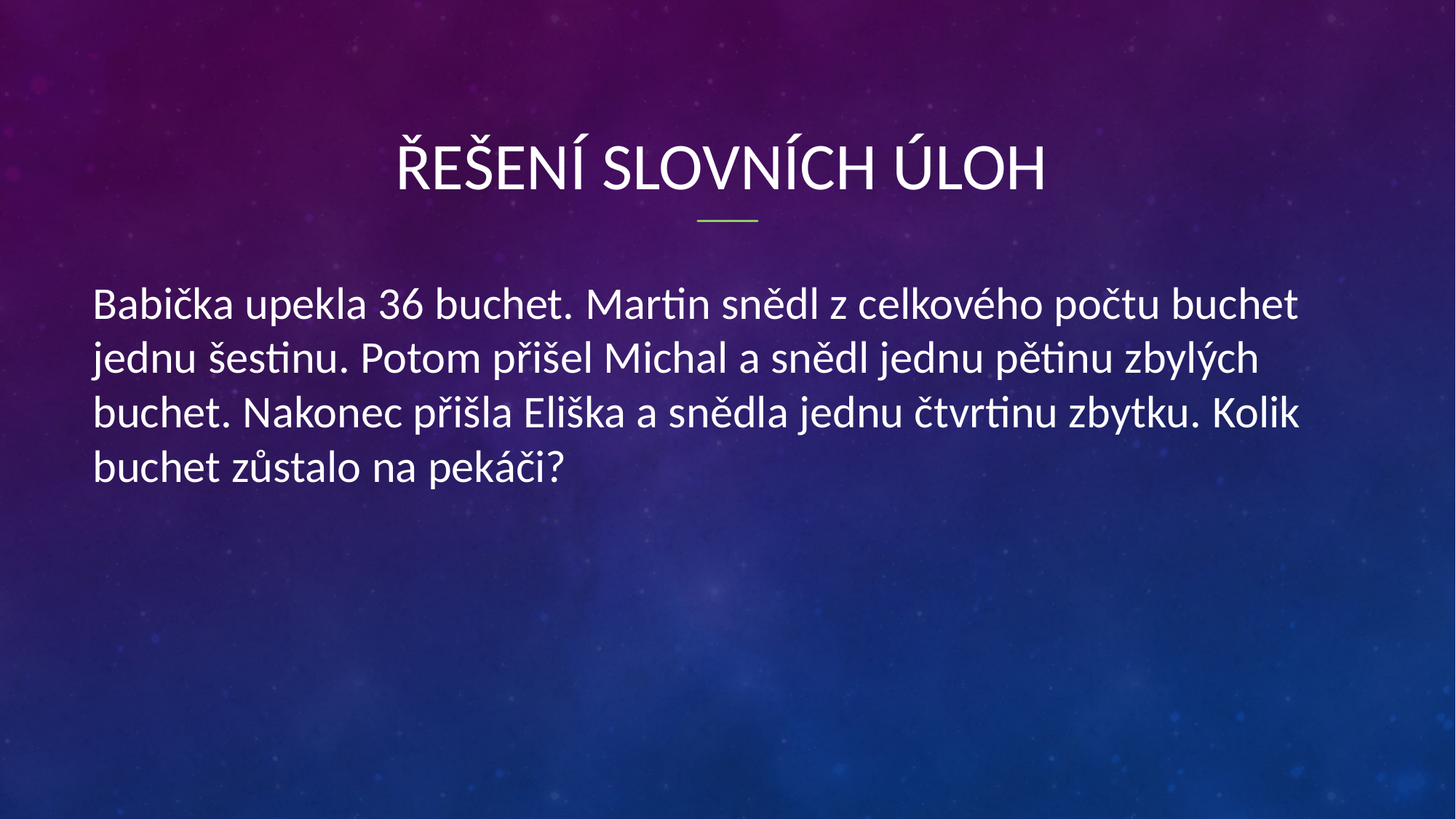

# ŘEŠENÍ slovních úloh

Babička upekla 36 buchet. Martin snědl z celkového počtu buchet jednu šestinu. Potom přišel Michal a snědl jednu pětinu zbylých buchet. Nakonec přišla Eliška a snědla jednu čtvrtinu zbytku. Kolik buchet zůstalo na pekáči?